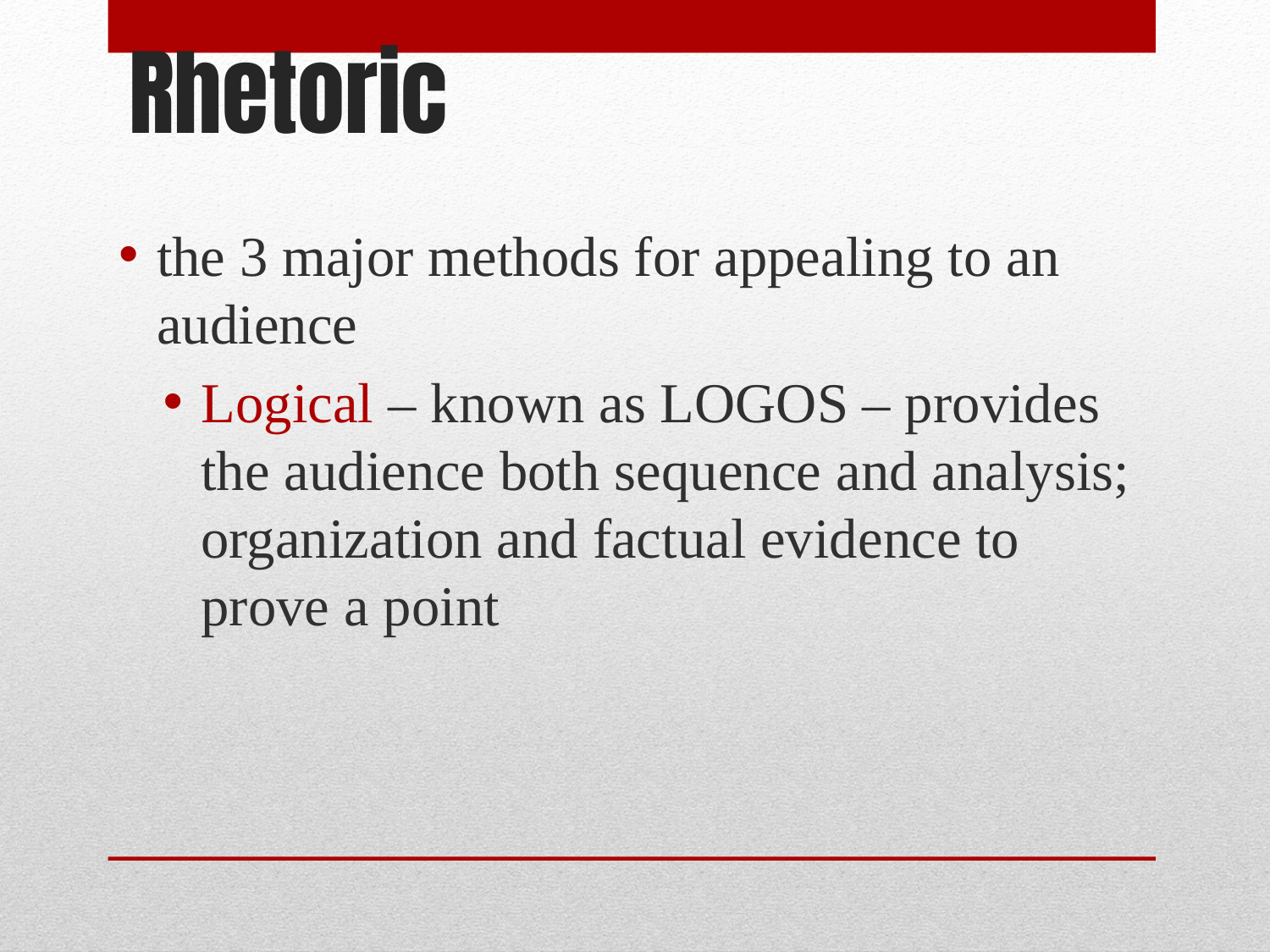

# Rhetoric
the 3 major methods for appealing to an audience
Logical – known as LOGOS – provides the audience both sequence and analysis; organization and factual evidence to prove a point